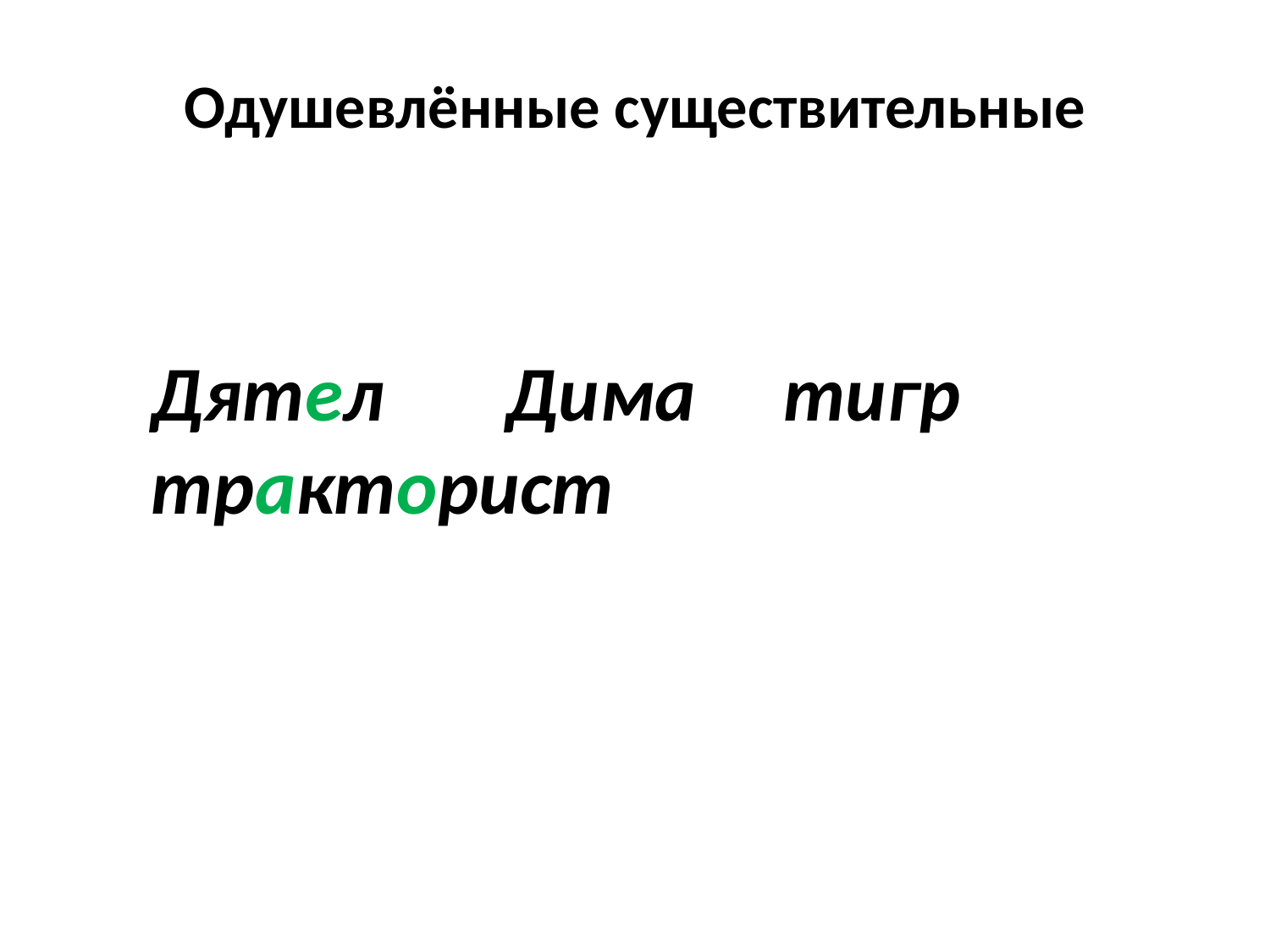

# Одушевлённые существительные

Дятел       Дима     тигр     тракторист